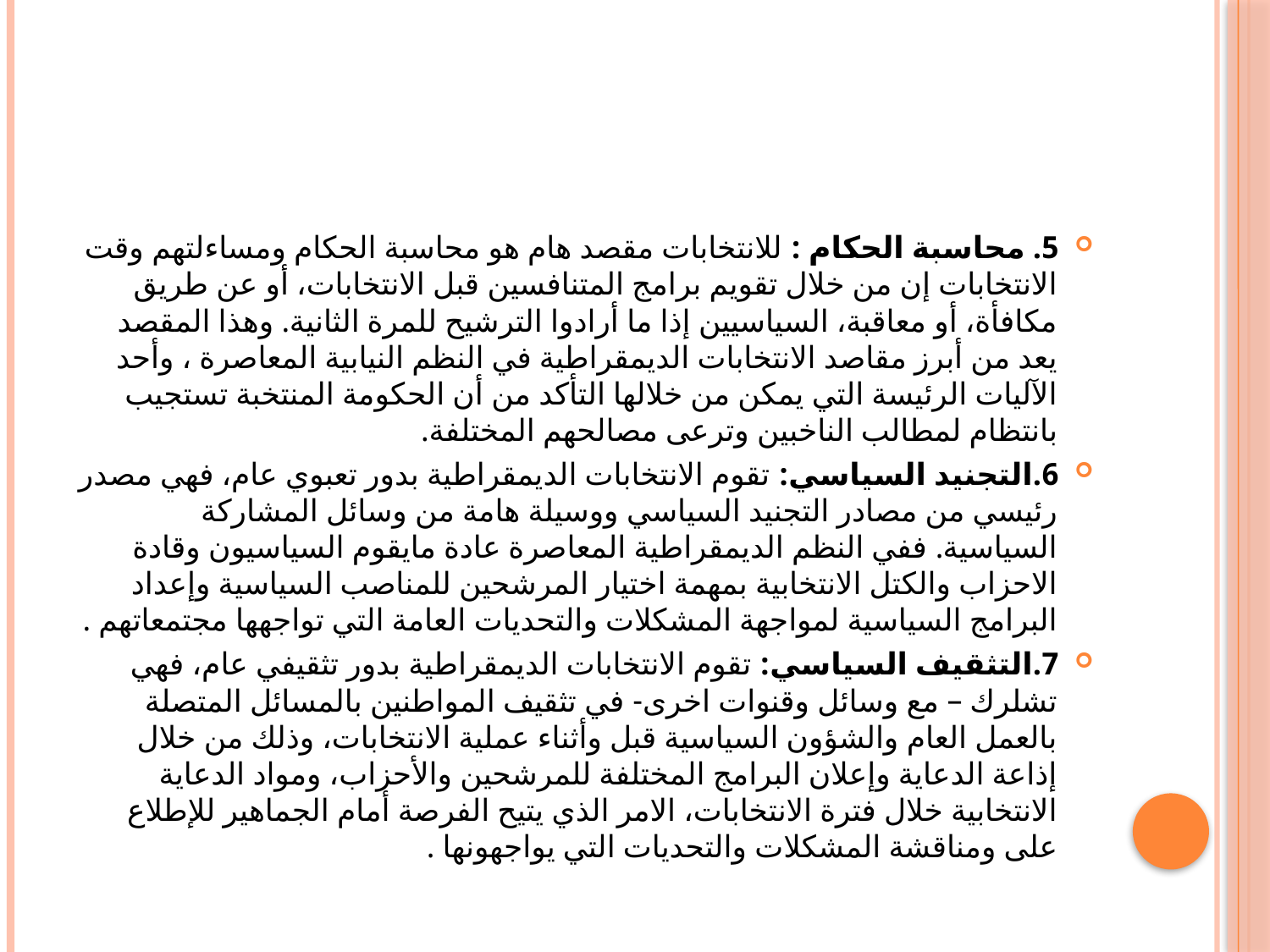

#
5. محاسبة الحكام : للانتخابات مقصد هام هو محاسبة الحكام ومساءلتهم وقت الانتخابات إن من خلال تقويم برامج المتنافسين قبل الانتخابات، أو عن طريق مكافأة، أو معاقبة، السياسيين إذا ما أرادوا الترشيح للمرة الثانية. وهذا المقصد يعد من أبرز مقاصد الانتخابات الديمقراطية في النظم النيابية المعاصرة ، وأحد الآليات الرئيسة التي يمكن من خلالها التأكد من أن الحكومة المنتخبة تستجيب بانتظام لمطالب الناخبين وترعى مصالحهم المختلفة.
6.التجنيد السياسي: تقوم الانتخابات الديمقراطية بدور تعبوي عام، فهي مصدر رئيسي من مصادر التجنيد السياسي ووسيلة هامة من وسائل المشاركة السياسية. ففي النظم الديمقراطية المعاصرة عادة مايقوم السياسيون وقادة الاحزاب والكتل الانتخابية بمهمة اختيار المرشحين للمناصب السياسية وإعداد البرامج السياسية لمواجهة المشكلات والتحديات العامة التي تواجهها مجتمعاتهم .
7.التثقيف السياسي: تقوم الانتخابات الديمقراطية بدور تثقيفي عام، فهي تشلرك – مع وسائل وقنوات اخرى- في تثقيف المواطنين بالمسائل المتصلة بالعمل العام والشؤون السياسية قبل وأثناء عملية الانتخابات، وذلك من خلال إذاعة الدعاية وإعلان البرامج المختلفة للمرشحين والأحزاب، ومواد الدعاية الانتخابية خلال فترة الانتخابات، الامر الذي يتيح الفرصة أمام الجماهير للإطلاع على ومناقشة المشكلات والتحديات التي يواجهونها .